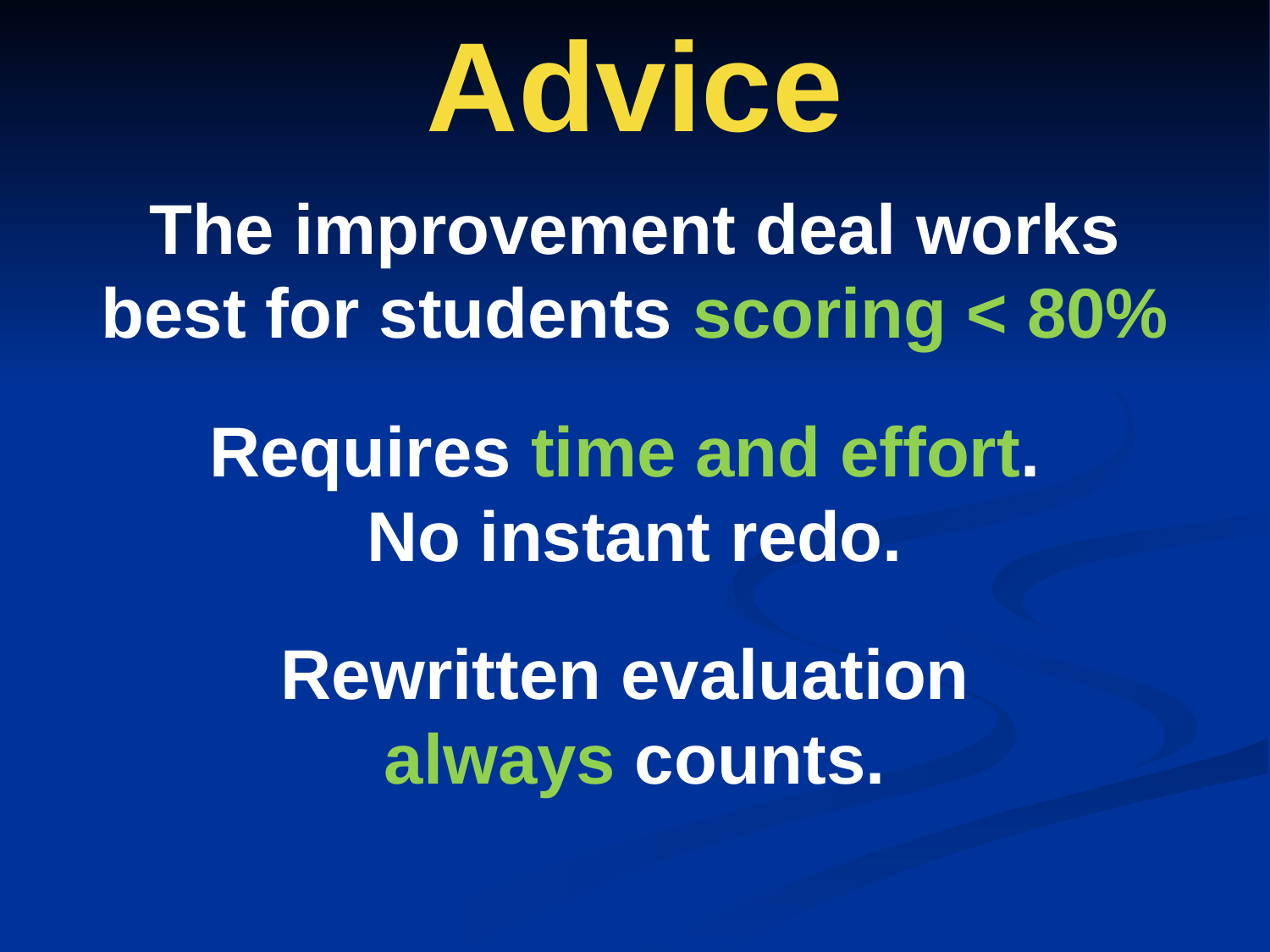

# Advice
The improvement deal works best for students scoring < 80%

Requires time and effort.
No instant redo.

Rewritten evaluation
always counts.